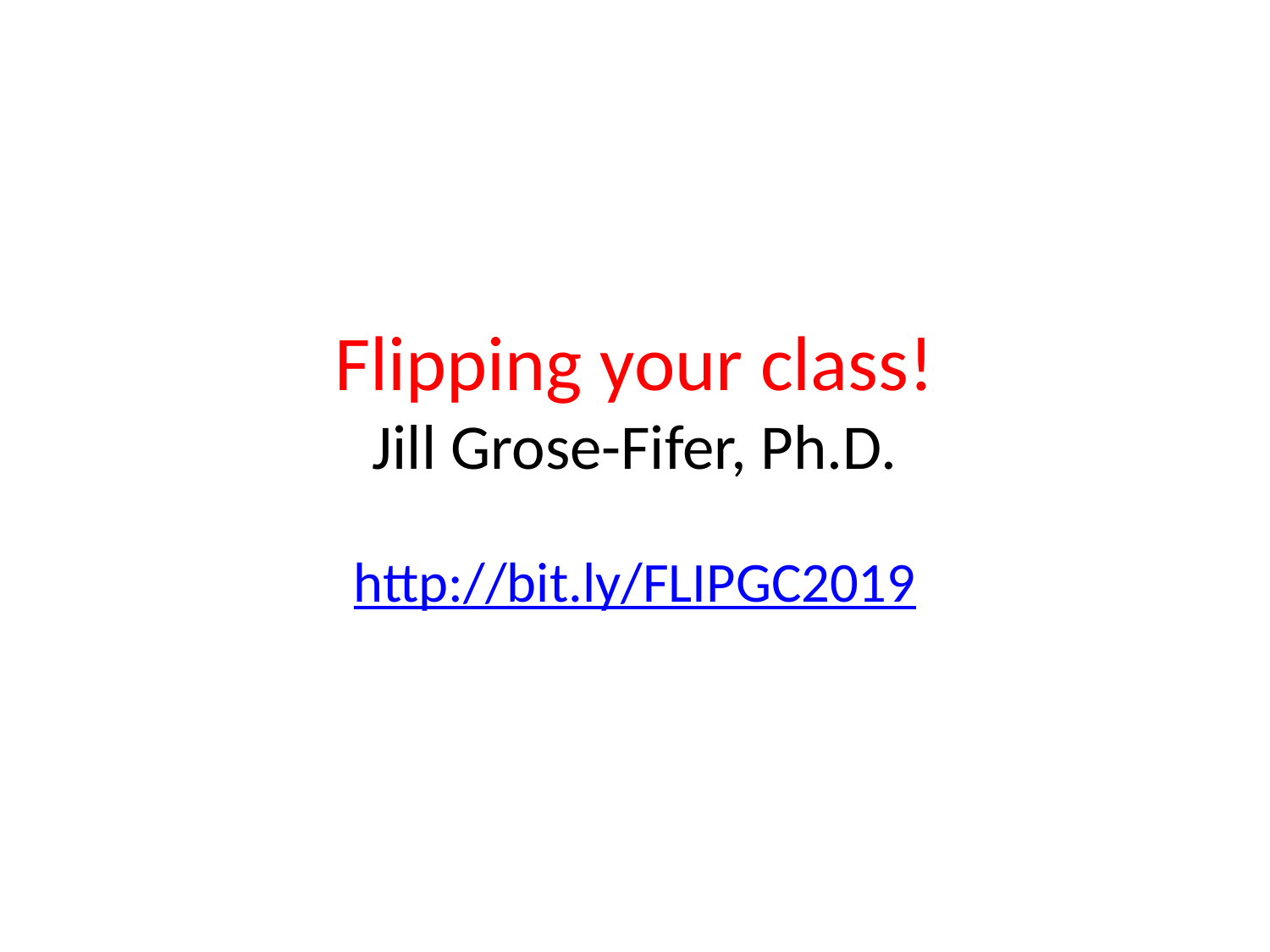

# Flipping your class! Jill Grose-Fifer, Ph.D.
http://bit.ly/FLIPGC2019